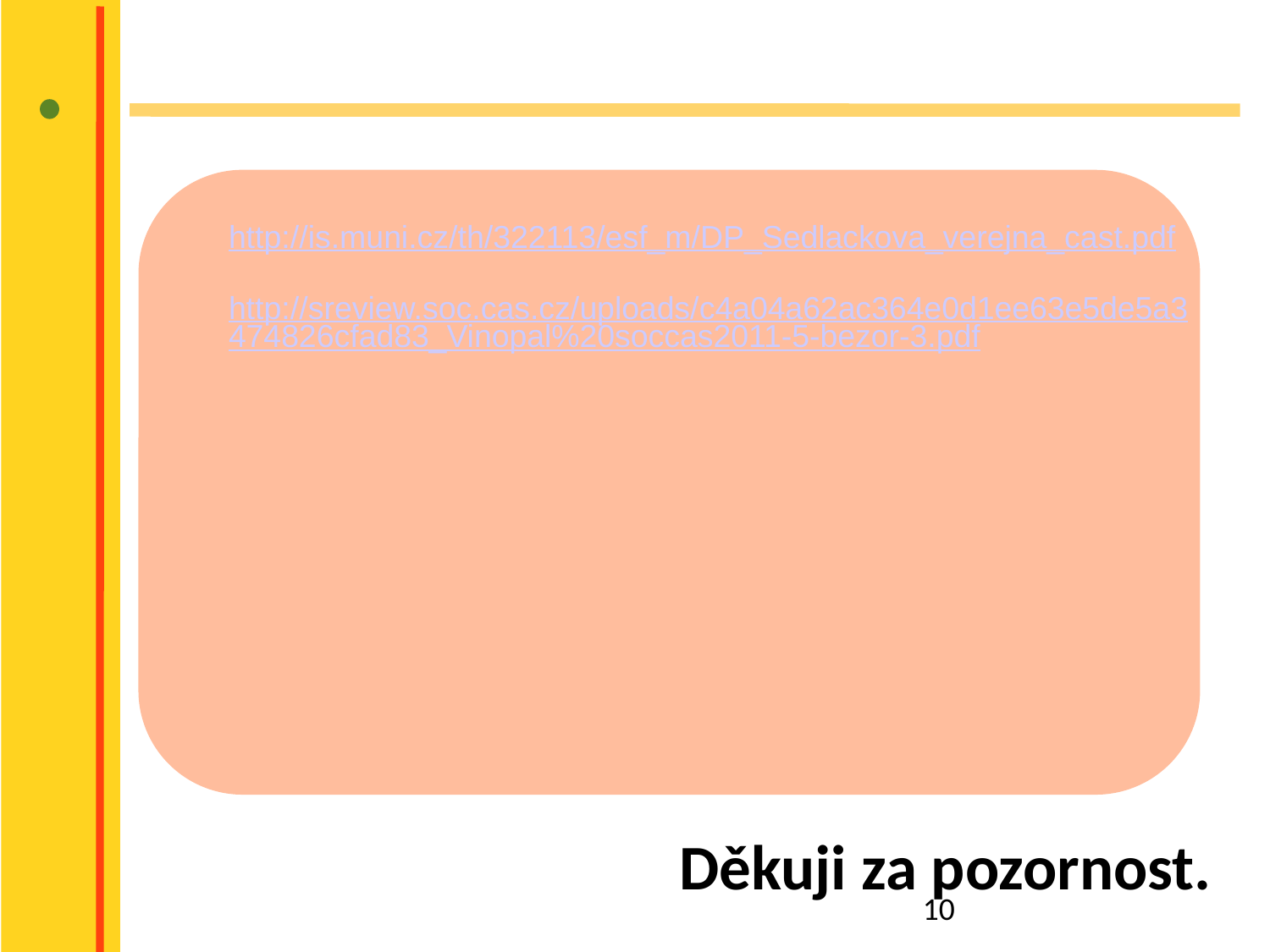

http://is.muni.cz/th/322113/esf_m/DP_Sedlackova_verejna_cast.pdf

http://sreview.soc.cas.cz/uploads/c4a04a62ac364e0d1ee63e5de5a3474826cfad83_Vinopal%20soccas2011-5-bezor-3.pdf

# Děkuji za pozornost.
10